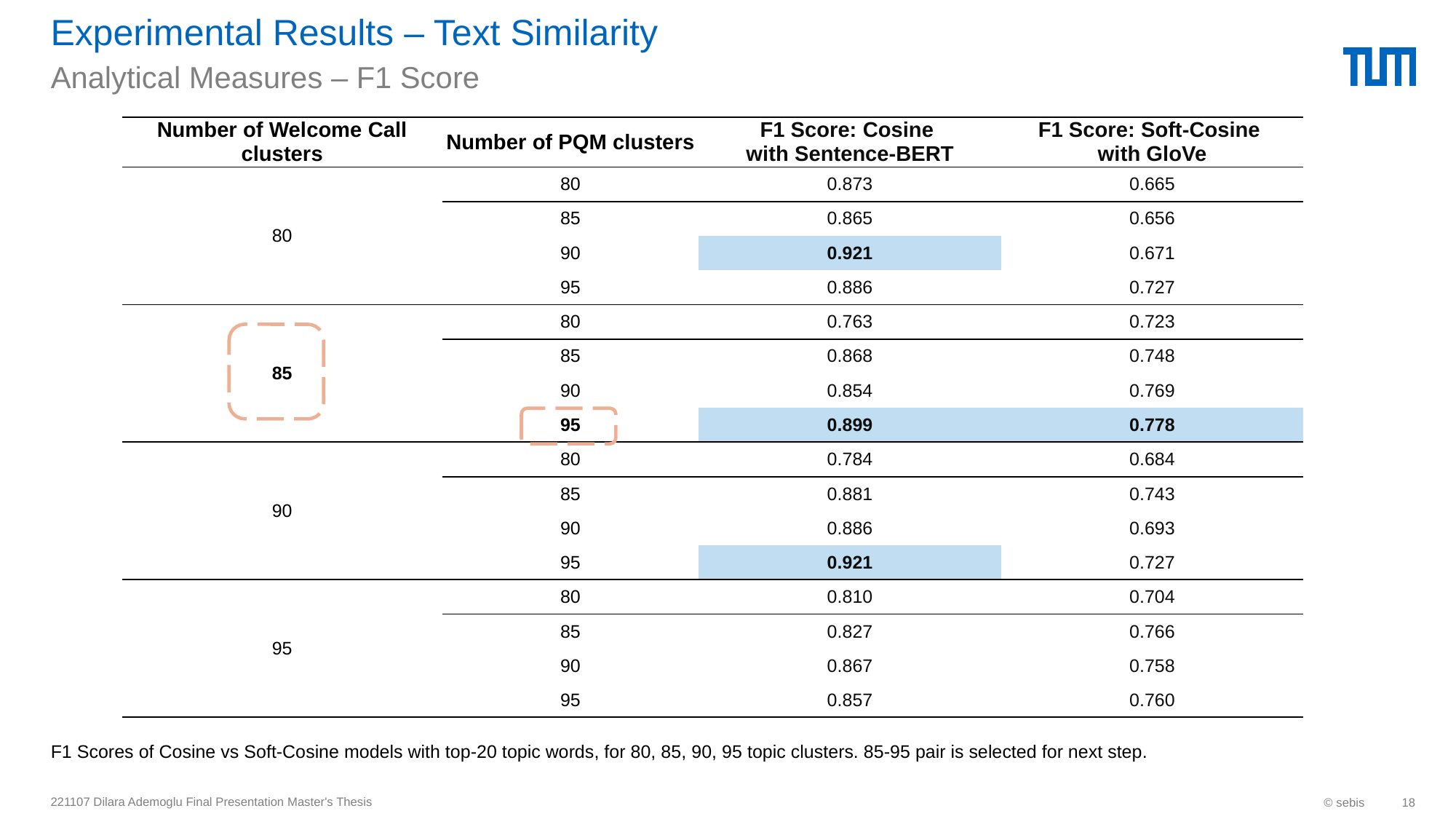

# Experimental Results – Text Similarity
Analytical Measures – F1 Score
| Number of Welcome Call clusters | Number of PQM clusters | F1 Score: Cosine with Sentence-BERT | F1 Score: Soft-Cosine with GloVe |
| --- | --- | --- | --- |
| 80 | 80 | 0.873 | 0.665 |
| 80 | 85 | 0.865 | 0.656 |
| 80 | 90 | 0.921 | 0.671 |
| 80 | 95 | 0.886 | 0.727 |
| 85 | 80 | 0.763 | 0.723 |
| 85 | 85 | 0.868 | 0.748 |
| 85 | 90 | 0.854 | 0.769 |
| 85 | 95 | 0.899 | 0.778 |
| 90 | 80 | 0.784 | 0.684 |
| 90 | 85 | 0.881 | 0.743 |
| 90 | 90 | 0.886 | 0.693 |
| 90 | 95 | 0.921 | 0.727 |
| 95 | 80 | 0.810 | 0.704 |
| 95 | 85 | 0.827 | 0.766 |
| 95 | 90 | 0.867 | 0.758 |
| 95 | 95 | 0.857 | 0.760 |

F1 Scores of Cosine vs Soft-Cosine models with top-20 topic words, for 80, 85, 90, 95 topic clusters. 85-95 pair is selected for next step.
221107 Dilara Ademoglu Final Presentation Master's Thesis
© sebis
18